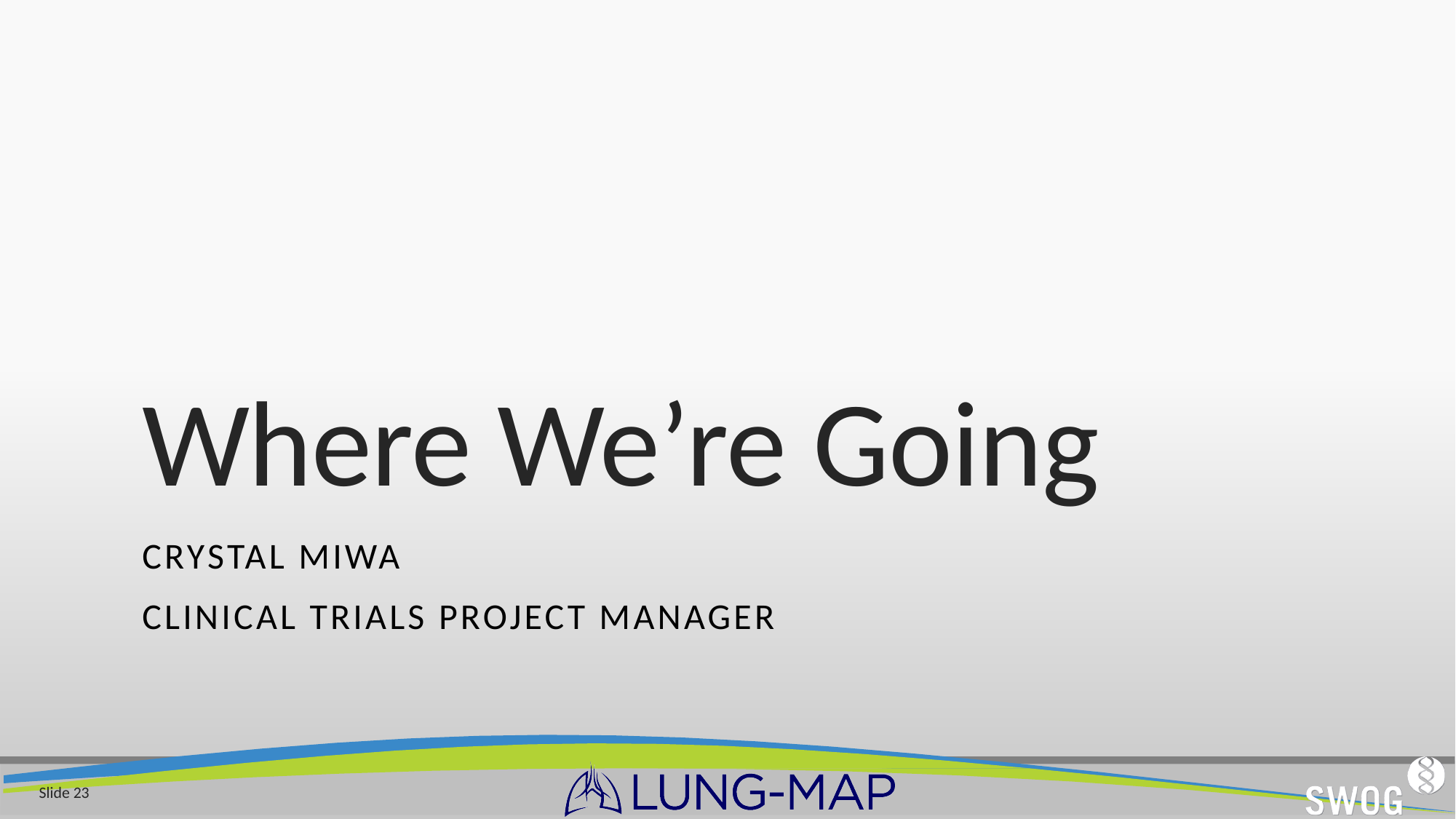

# Where We’re Going
Crystal Miwa
Clinical Trials Project Manager
Slide 23